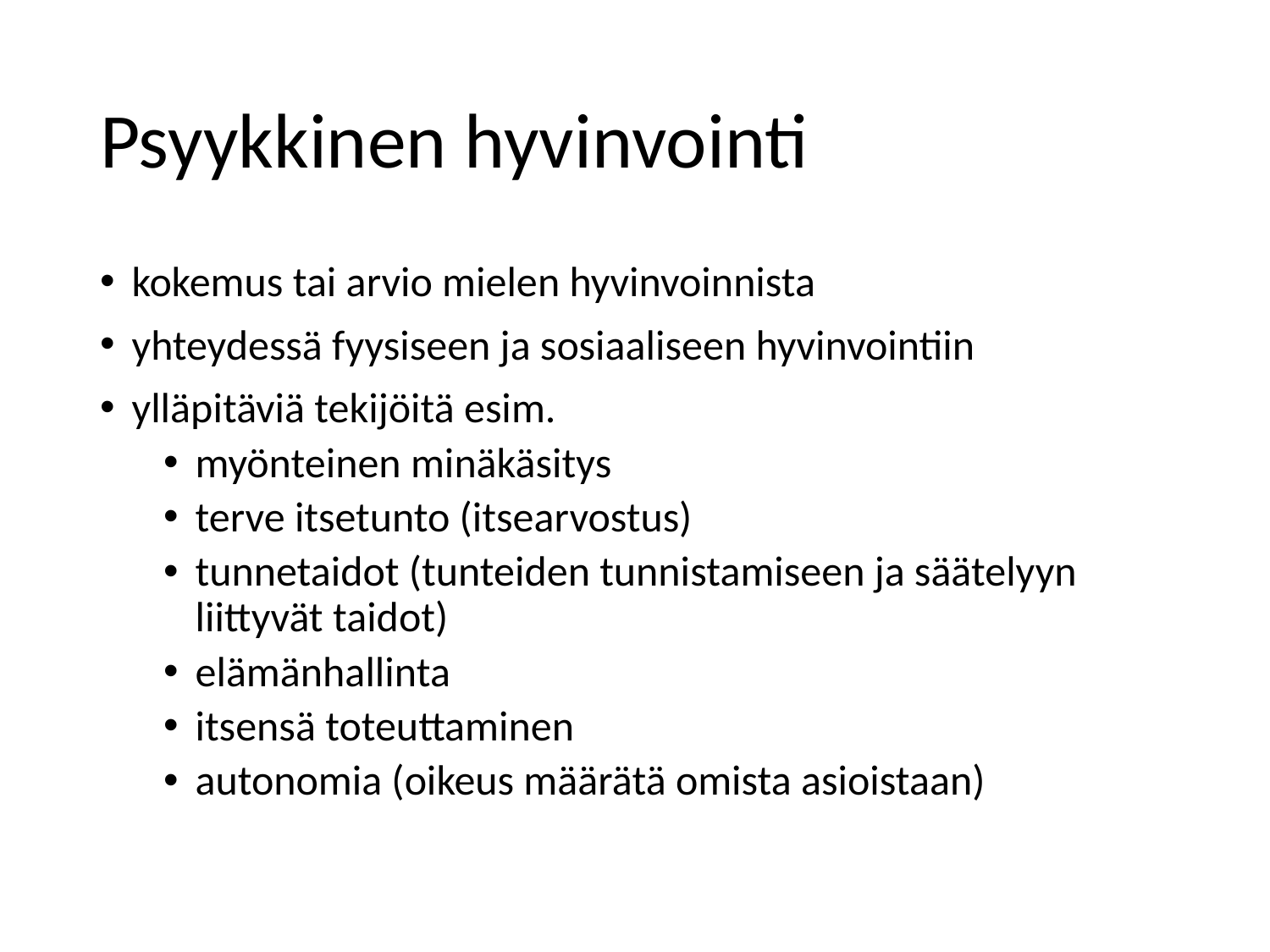

# Psyykkinen hyvinvointi
kokemus tai arvio mielen hyvinvoinnista
yhteydessä fyysiseen ja sosiaaliseen hyvinvointiin
ylläpitäviä tekijöitä esim.
myönteinen minäkäsitys
terve itsetunto (itsearvostus)
tunnetaidot (tunteiden tunnistamiseen ja säätelyyn liittyvät taidot)
elämänhallinta
itsensä toteuttaminen
autonomia (oikeus määrätä omista asioistaan)